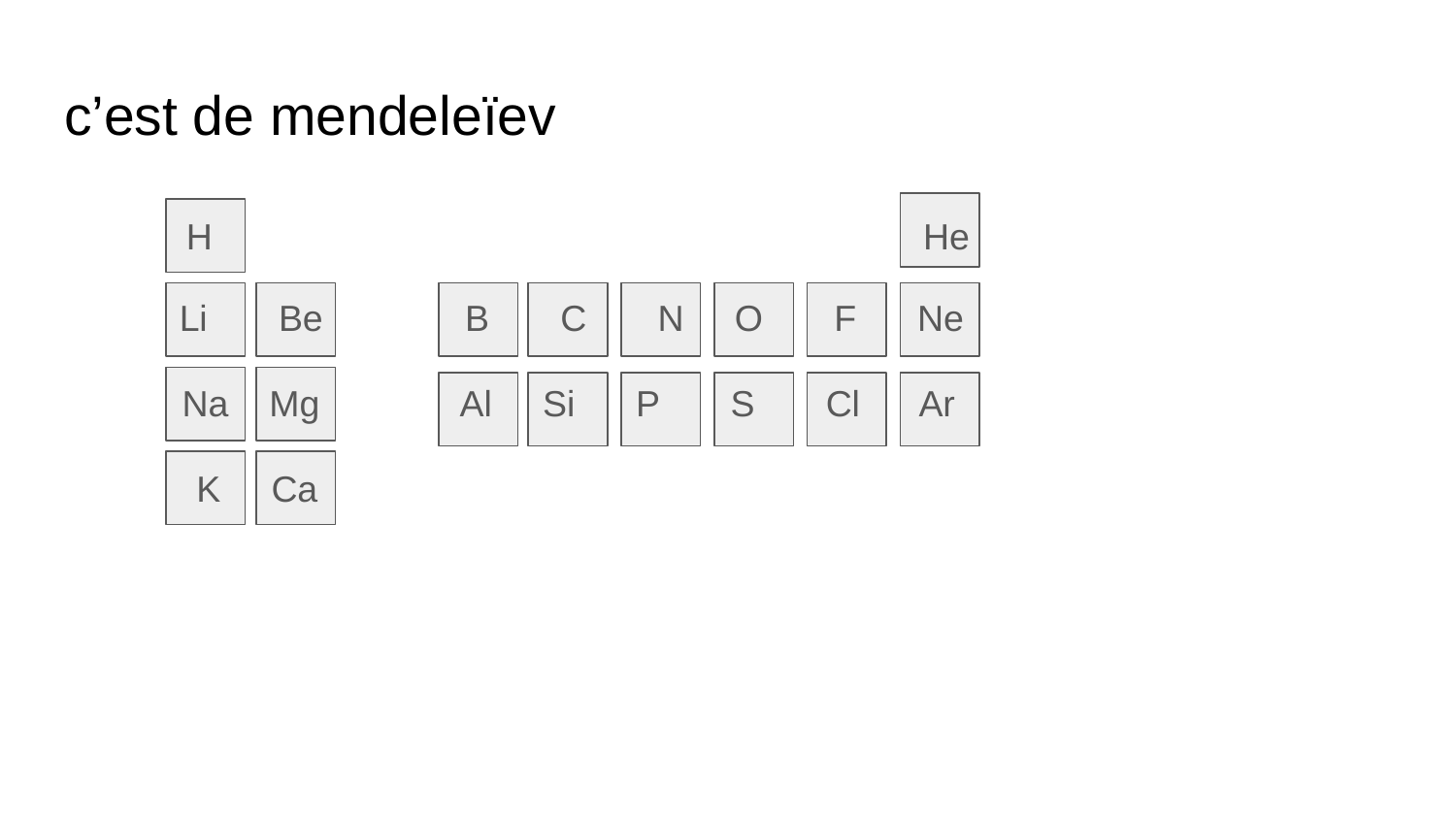

# c’est de mendeleïev

H                                                                      He

 Li       Be              B       C       N     O       F      Ne

   Na    Mg              Al     Si      P       S       Cl      Ar

 K     Ca